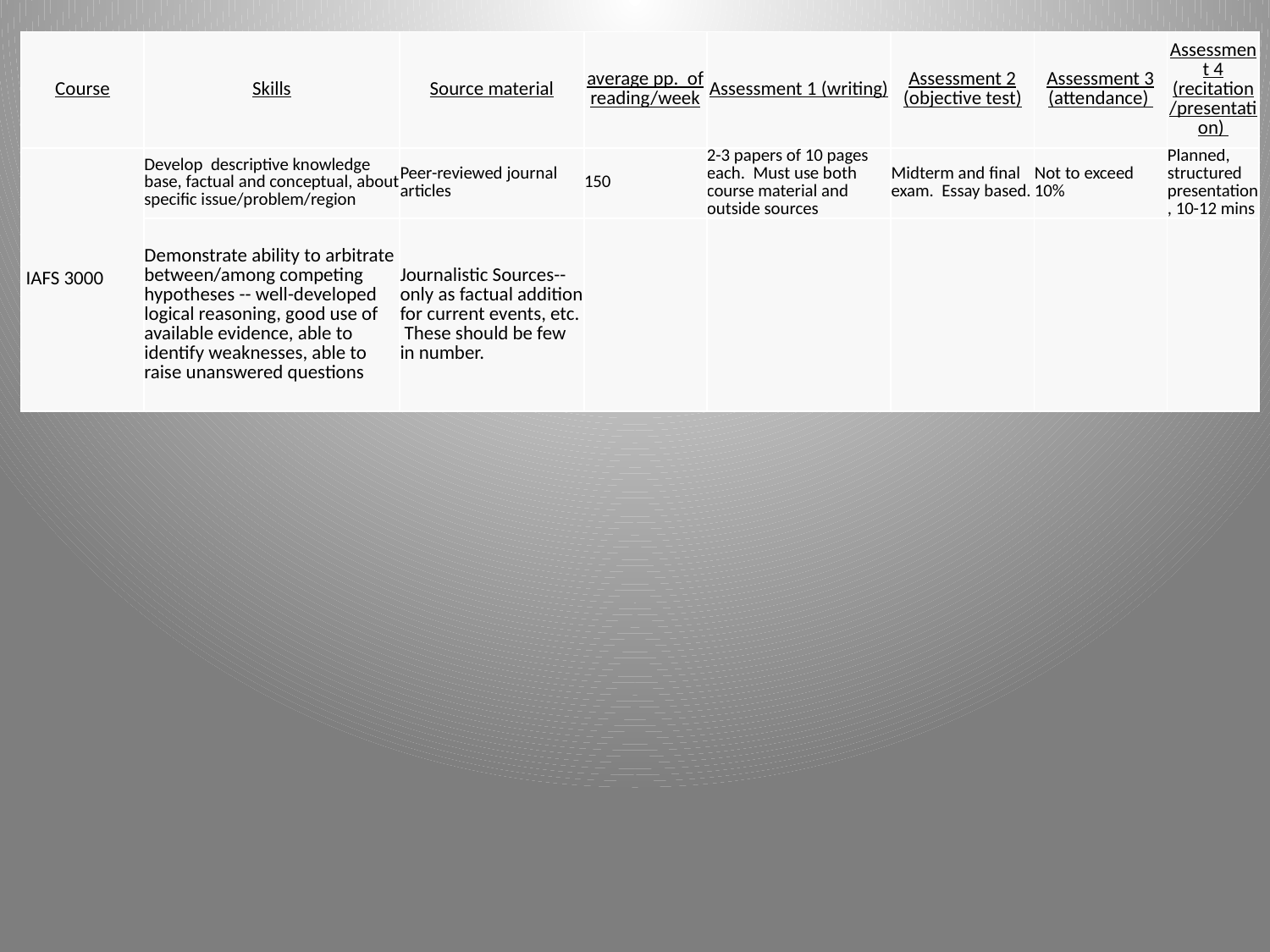

| Course | Skills | Source material | average pp. of reading/week | Assessment 1 (writing) | Assessment 2 (objective test) | Assessment 3 (attendance) | Assessment 4 (recitation /presentation) |
| --- | --- | --- | --- | --- | --- | --- | --- |
| IAFS 3000 | Develop descriptive knowledge base, factual and conceptual, about specific issue/problem/region | Peer-reviewed journal articles | 150 | 2-3 papers of 10 pages each. Must use both course material and outside sources | Midterm and final exam. Essay based. | Not to exceed 10% | Planned, structured presentation, 10-12 mins |
|  | Demonstrate ability to arbitrate between/among competing hypotheses -- well-developed logical reasoning, good use of available evidence, able to identify weaknesses, able to raise unanswered questions | Journalistic Sources--only as factual addition for current events, etc. These should be few in number. |  |  |  |  |  |